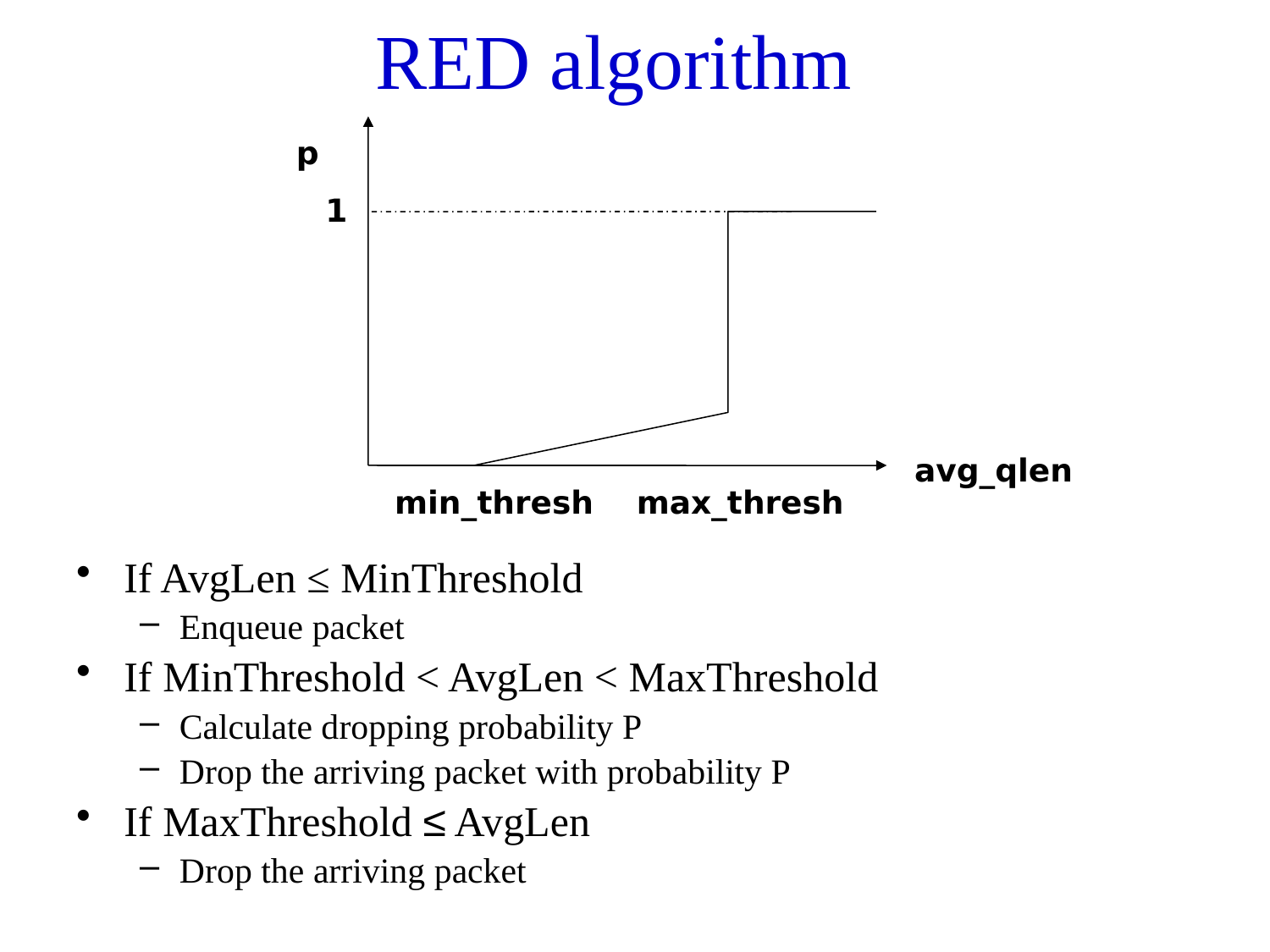

# RED algorithm

p
1

avg_qlen

min_thresh
max_thresh
If AvgLen ≤ MinThreshold
Enqueue packet
If MinThreshold < AvgLen < MaxThreshold
Calculate dropping probability P
Drop the arriving packet with probability P
If MaxThreshold ≤ AvgLen
Drop the arriving packet